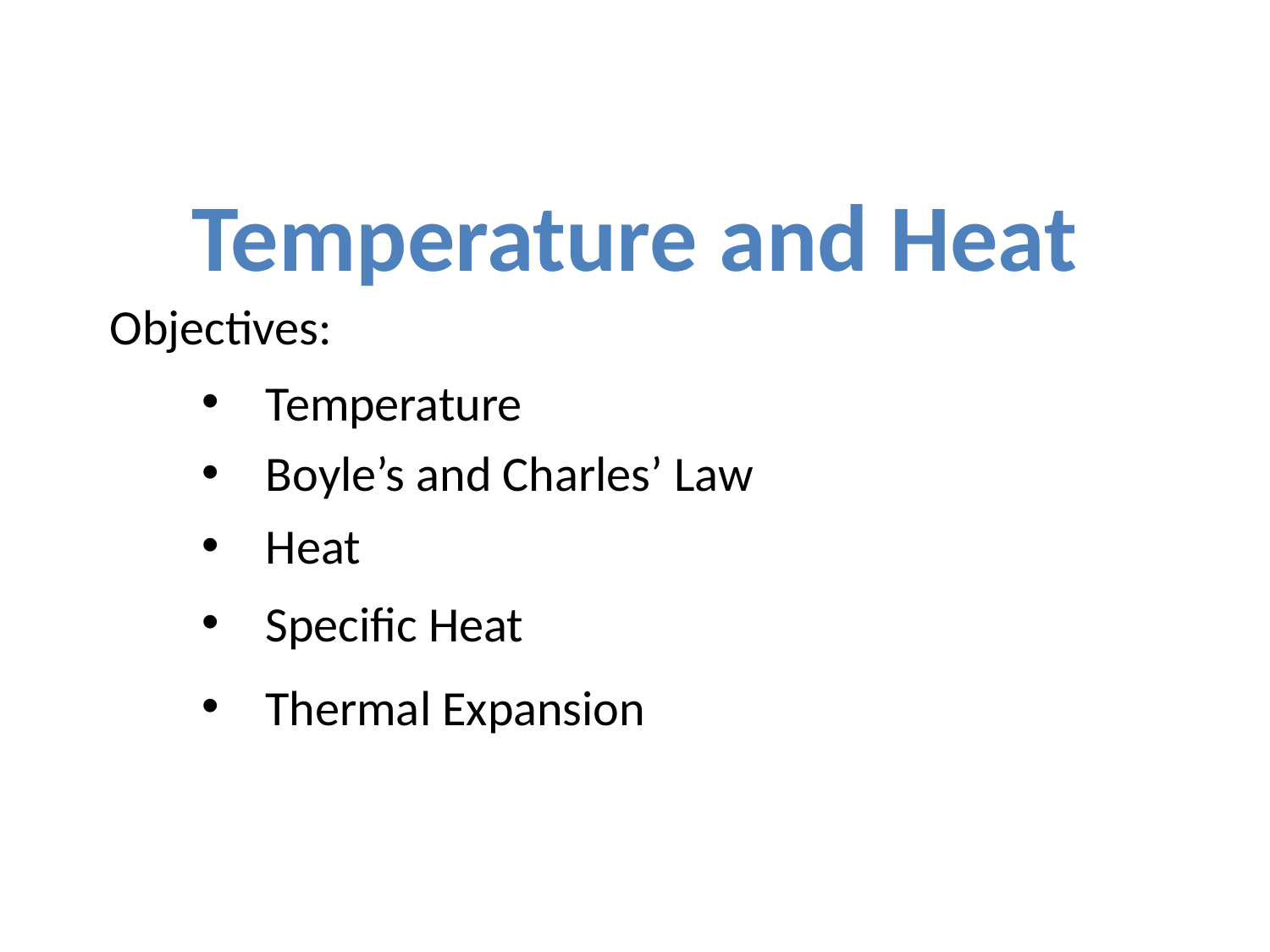

Temperature and Heat
Objectives:
Temperature
Boyle’s and Charles’ Law
Heat
Specific Heat
Thermal Expansion